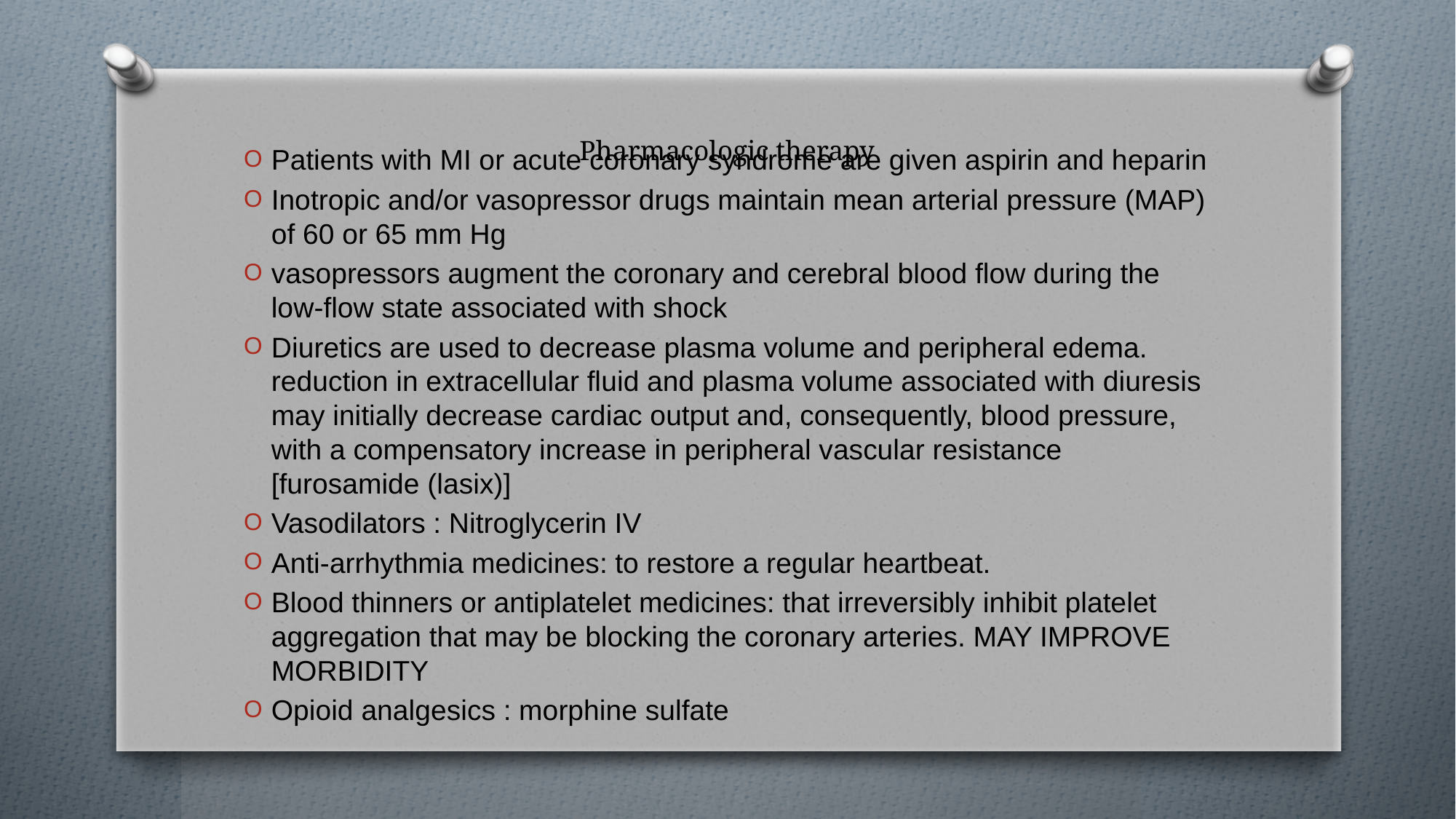

# Pharmacologic therapy
Patients with MI or acute coronary syndrome are given aspirin and heparin
Inotropic and/or vasopressor drugs maintain mean arterial pressure (MAP) of 60 or 65 mm Hg
vasopressors augment the coronary and cerebral blood flow during the low-flow state associated with shock
Diuretics are used to decrease plasma volume and peripheral edema. reduction in extracellular fluid and plasma volume associated with diuresis may initially decrease cardiac output and, consequently, blood pressure, with a compensatory increase in peripheral vascular resistance [furosamide (lasix)]
Vasodilators : Nitroglycerin IV
Anti-arrhythmia medicines: to restore a regular heartbeat.
Blood thinners or antiplatelet medicines: that irreversibly inhibit platelet aggregation that may be blocking the coronary arteries. MAY IMPROVE MORBIDITY
Opioid analgesics : morphine sulfate